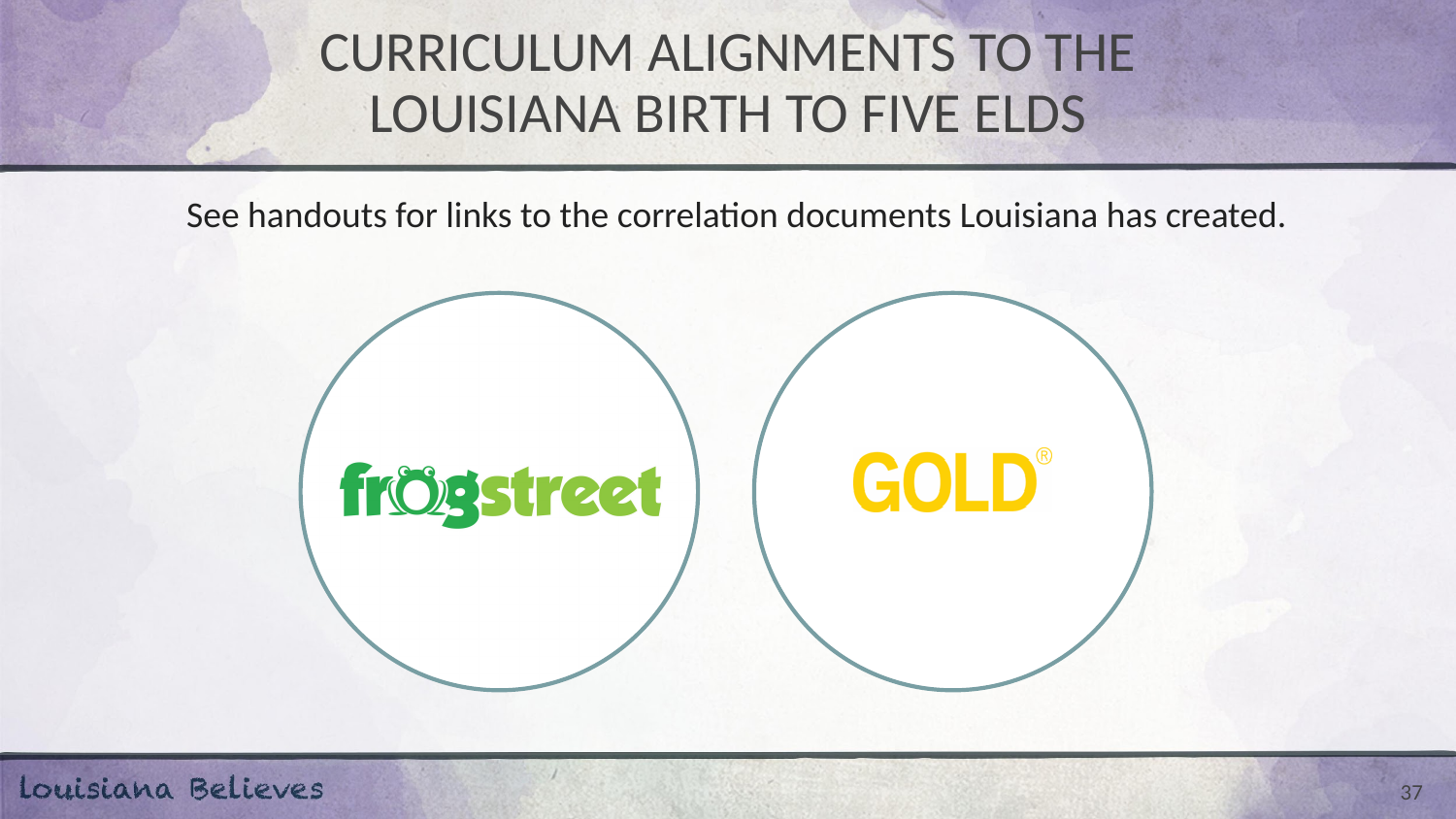

# CURRICULUM ALIGNMENTS TO THE LOUISIANA BIRTH TO FIVE ELDS
See handouts for links to the correlation documents Louisiana has created.